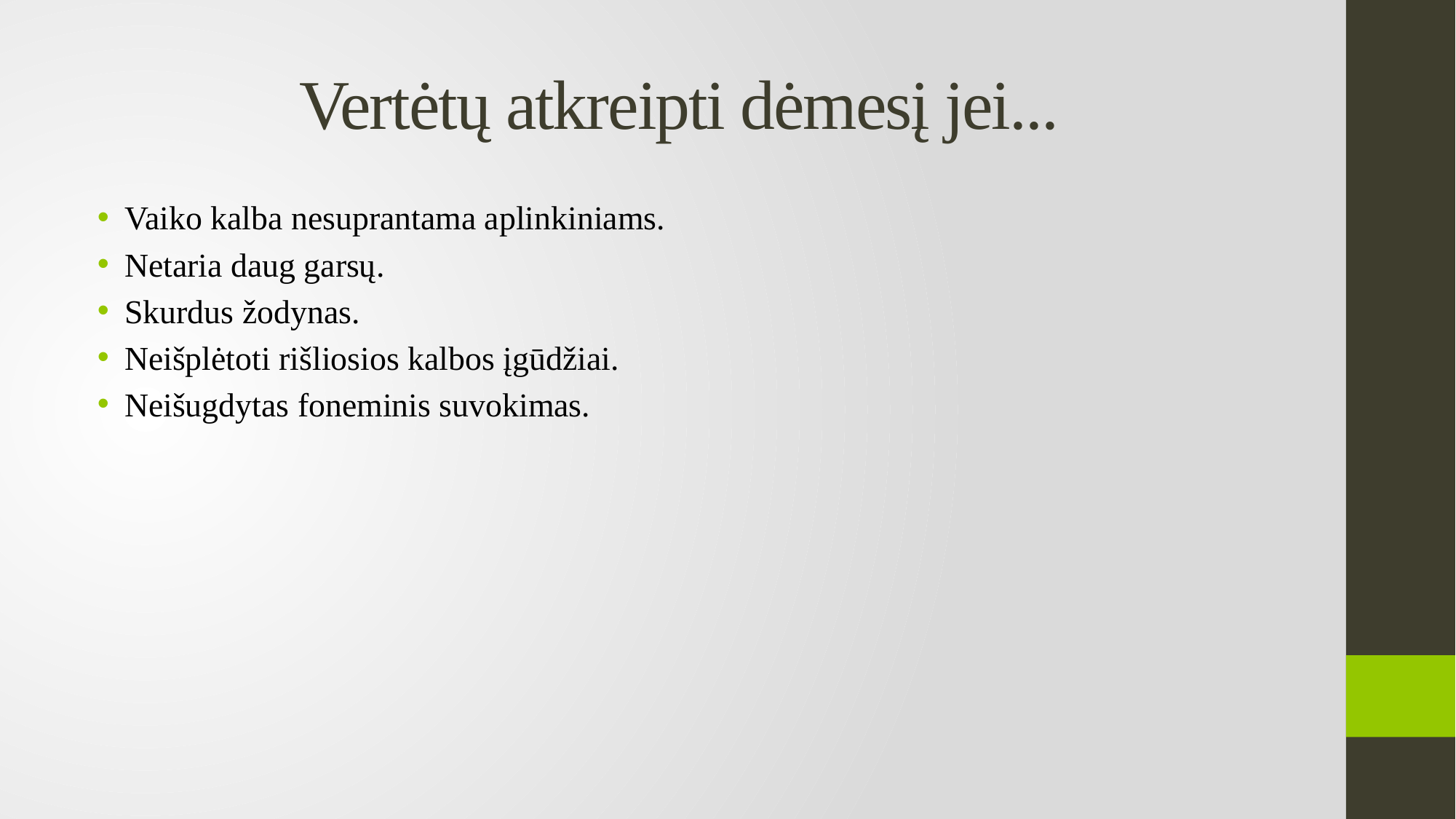

# Vertėtų atkreipti dėmesį jei...
Vaiko kalba nesuprantama aplinkiniams.
Netaria daug garsų.
Skurdus žodynas.
Neišplėtoti rišliosios kalbos įgūdžiai.
Neišugdytas foneminis suvokimas.